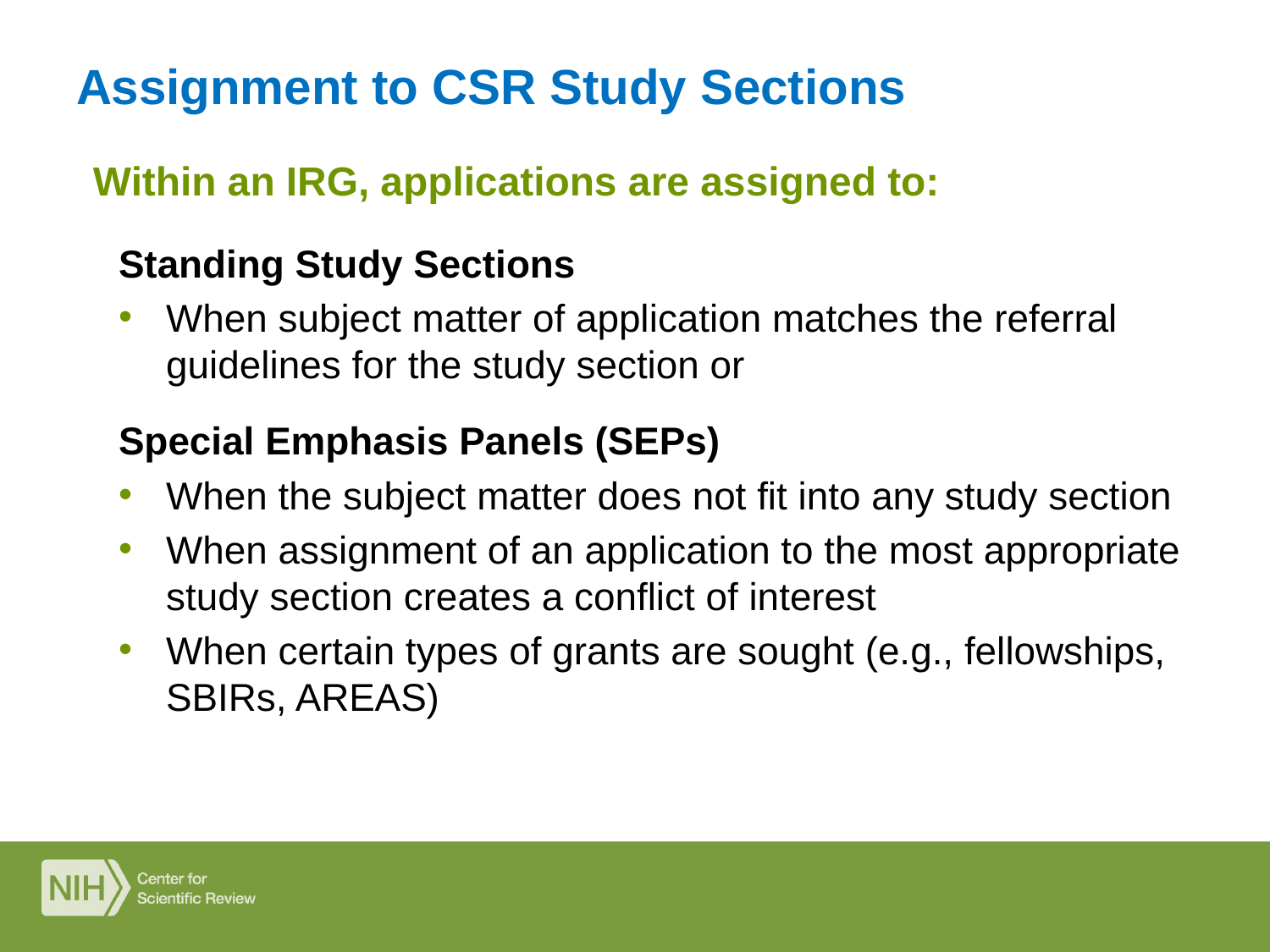

# Assignment to CSR Study Sections
Within an IRG, applications are assigned to:
Standing Study Sections
When subject matter of application matches the referral guidelines for the study section or

Special Emphasis Panels (SEPs)
When the subject matter does not fit into any study section
When assignment of an application to the most appropriate study section creates a conflict of interest
When certain types of grants are sought (e.g., fellowships, SBIRs, AREAS)